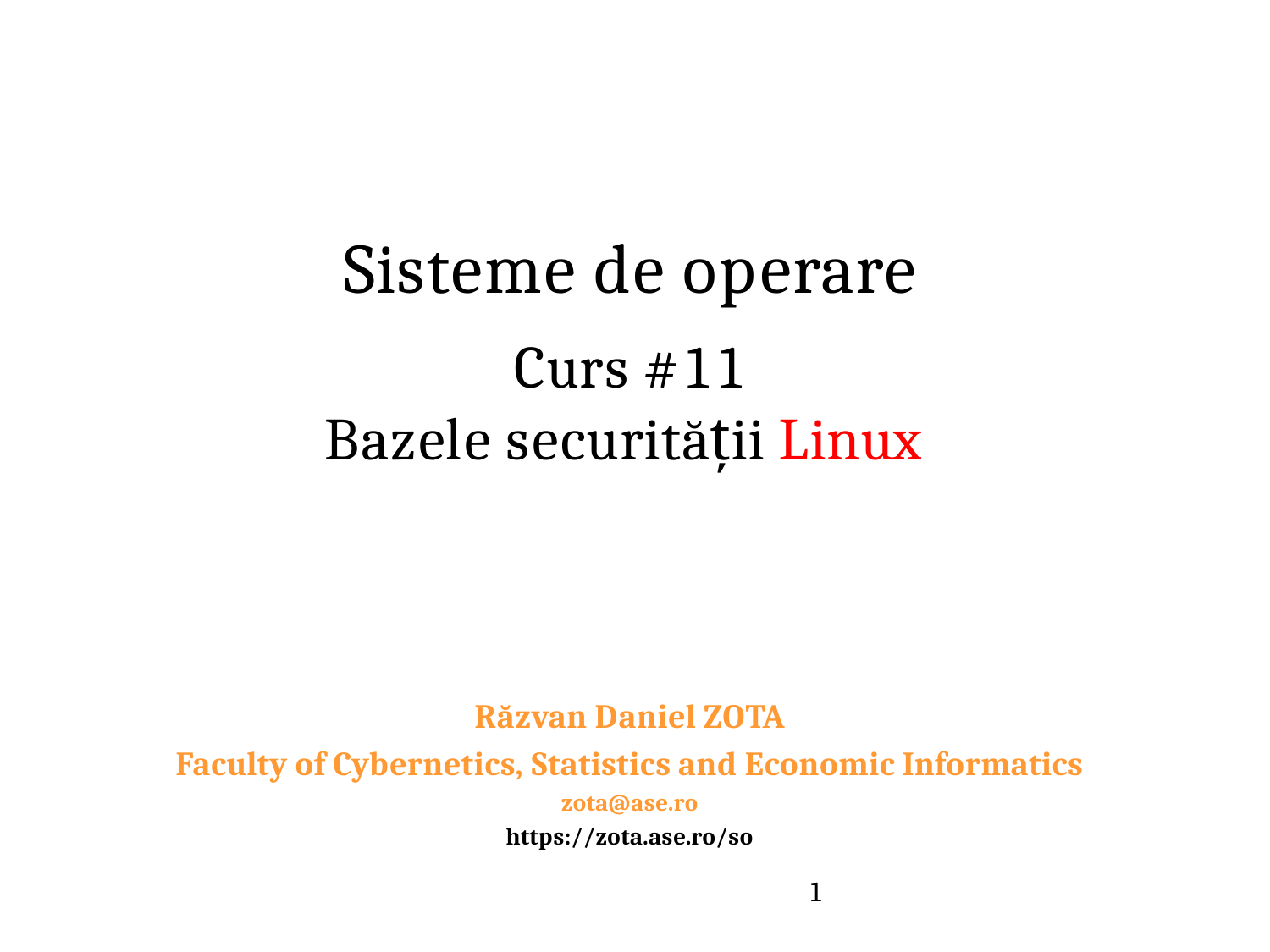

Sisteme de operare
Curs #11
Bazele securității Linux
Răzvan Daniel ZOTA
Faculty of Cybernetics, Statistics and Economic Informatics
zota@ase.ro
https://zota.ase.ro/so
1